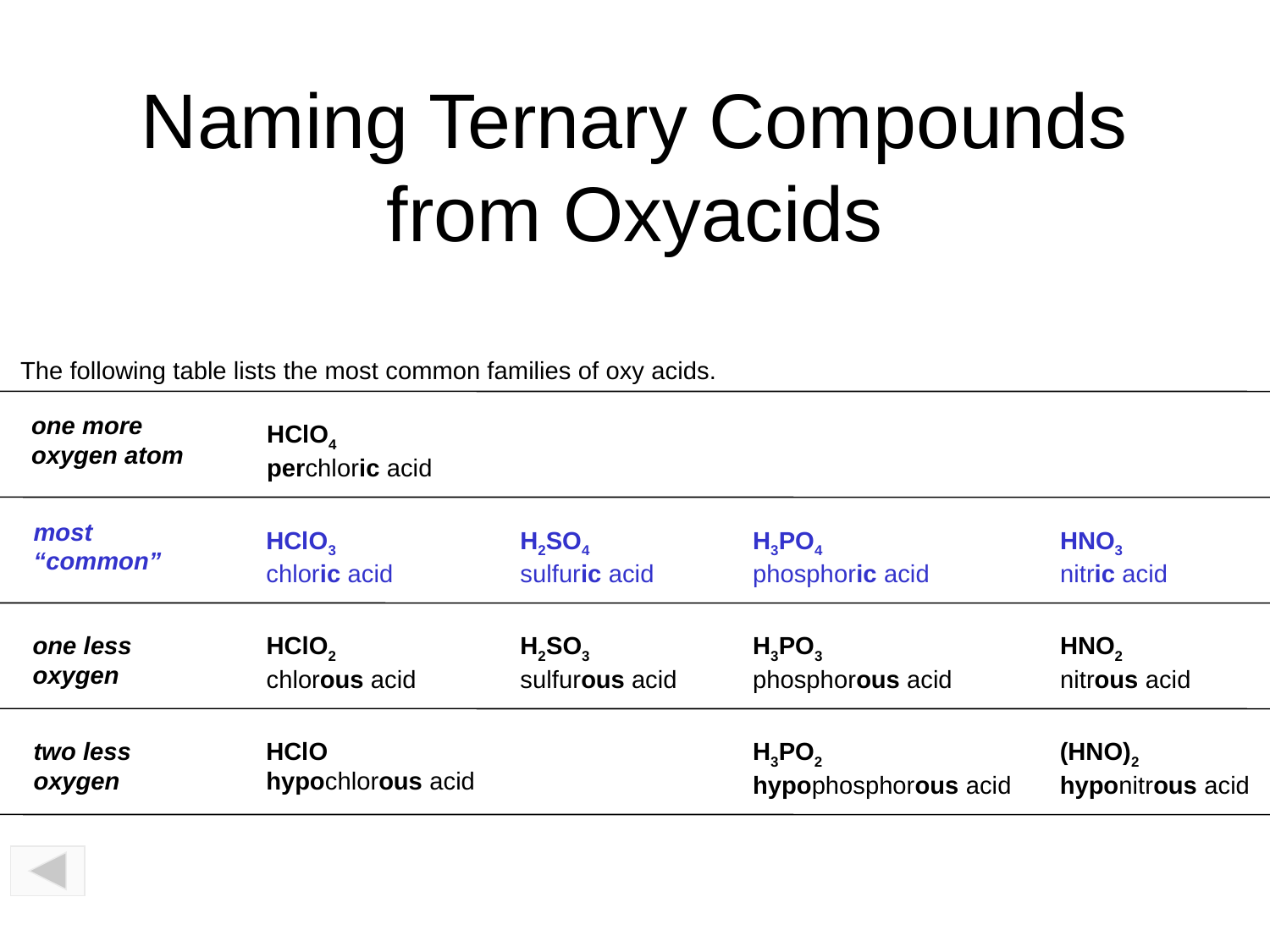

# Naming Ternary Compounds from Oxyacids
The following table lists the most common families of oxy acids.

one more
oxygen atom
HClO4
perchloric acid

most
“common”
HClO3
chloric acid
H2SO4
sulfuric acid
H3PO4
phosphoric acid
HNO3
nitric acid

one less
oxygen
HClO2
chlorous acid
H2SO3
sulfurous acid
H3PO3
phosphorous acid
HNO2
nitrous acid

two less
oxygen
HClO
hypochlorous acid
H3PO2
hypophosphorous acid
(HNO)2
hyponitrous acid